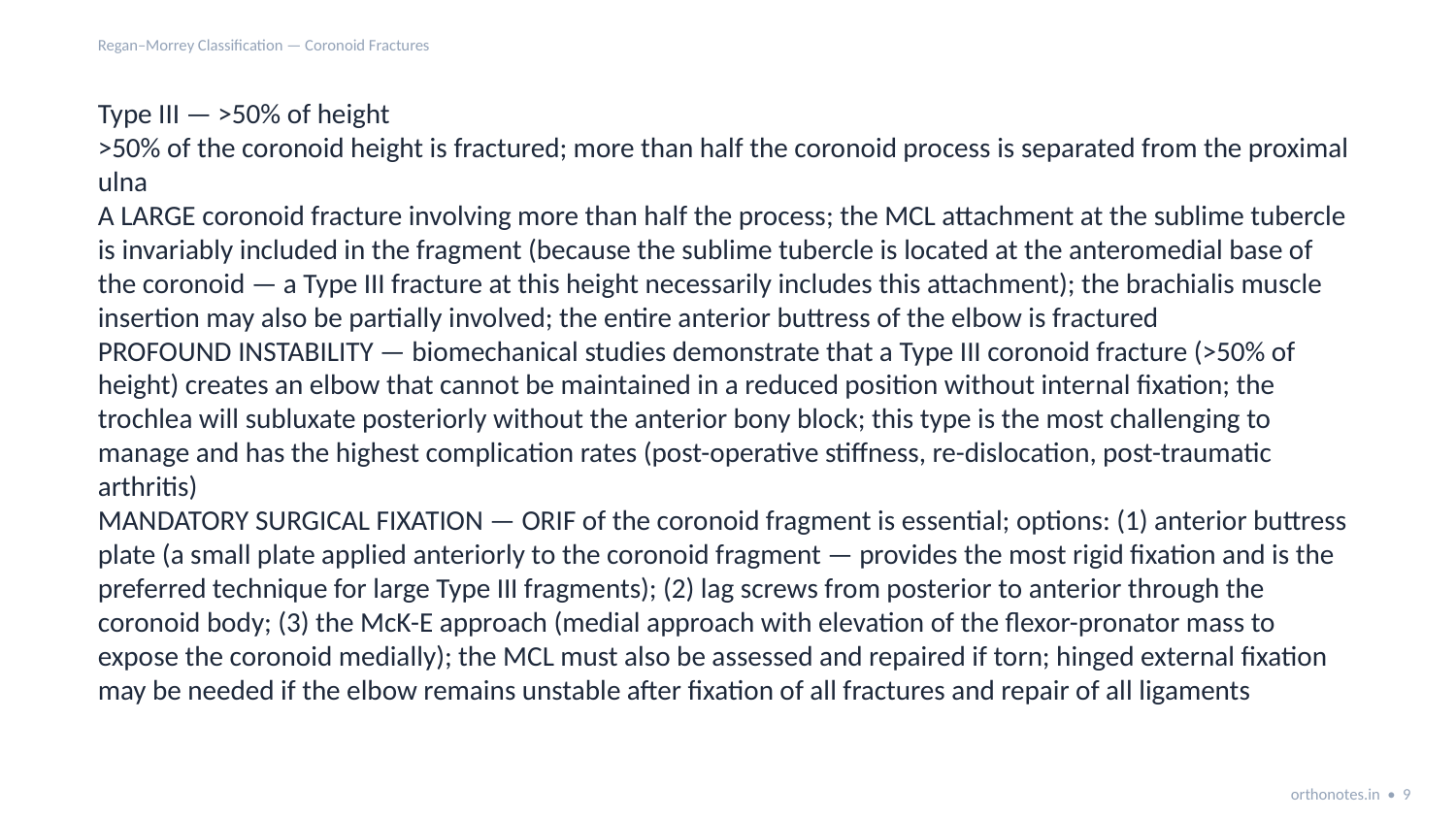

Regan–Morrey Classification — Coronoid Fractures
Type III — >50% of height
>50% of the coronoid height is fractured; more than half the coronoid process is separated from the proximal ulna
A LARGE coronoid fracture involving more than half the process; the MCL attachment at the sublime tubercle is invariably included in the fragment (because the sublime tubercle is located at the anteromedial base of the coronoid — a Type III fracture at this height necessarily includes this attachment); the brachialis muscle insertion may also be partially involved; the entire anterior buttress of the elbow is fractured
PROFOUND INSTABILITY — biomechanical studies demonstrate that a Type III coronoid fracture (>50% of height) creates an elbow that cannot be maintained in a reduced position without internal fixation; the trochlea will subluxate posteriorly without the anterior bony block; this type is the most challenging to manage and has the highest complication rates (post-operative stiffness, re-dislocation, post-traumatic arthritis)
MANDATORY SURGICAL FIXATION — ORIF of the coronoid fragment is essential; options: (1) anterior buttress plate (a small plate applied anteriorly to the coronoid fragment — provides the most rigid fixation and is the preferred technique for large Type III fragments); (2) lag screws from posterior to anterior through the coronoid body; (3) the McK-E approach (medial approach with elevation of the flexor-pronator mass to expose the coronoid medially); the MCL must also be assessed and repaired if torn; hinged external fixation may be needed if the elbow remains unstable after fixation of all fractures and repair of all ligaments
orthonotes.in  •  9